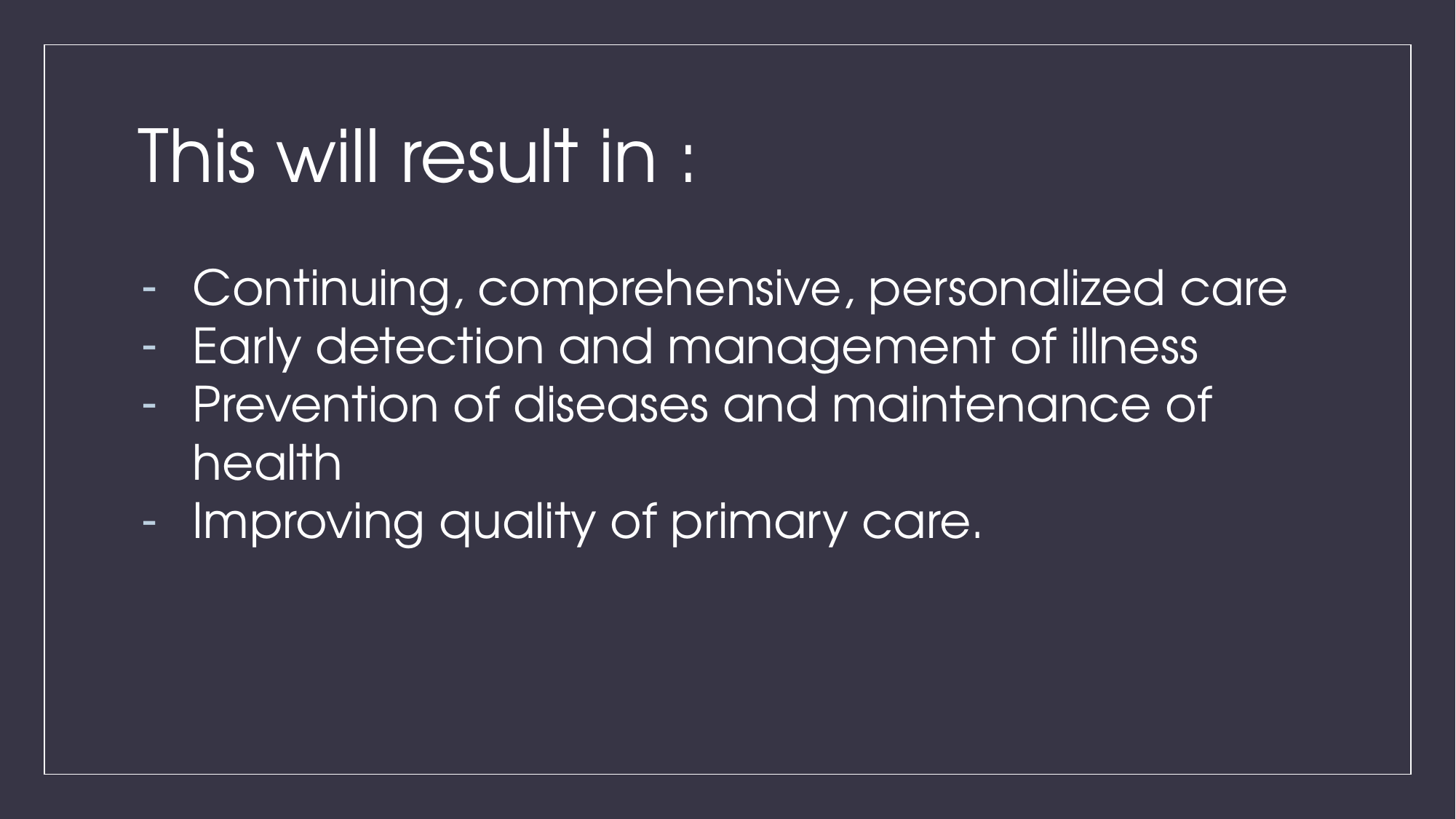

# This will result in :
Continuing, comprehensive, personalized care
Early detection and management of illness
Prevention of diseases and maintenance of health
Improving quality of primary care.